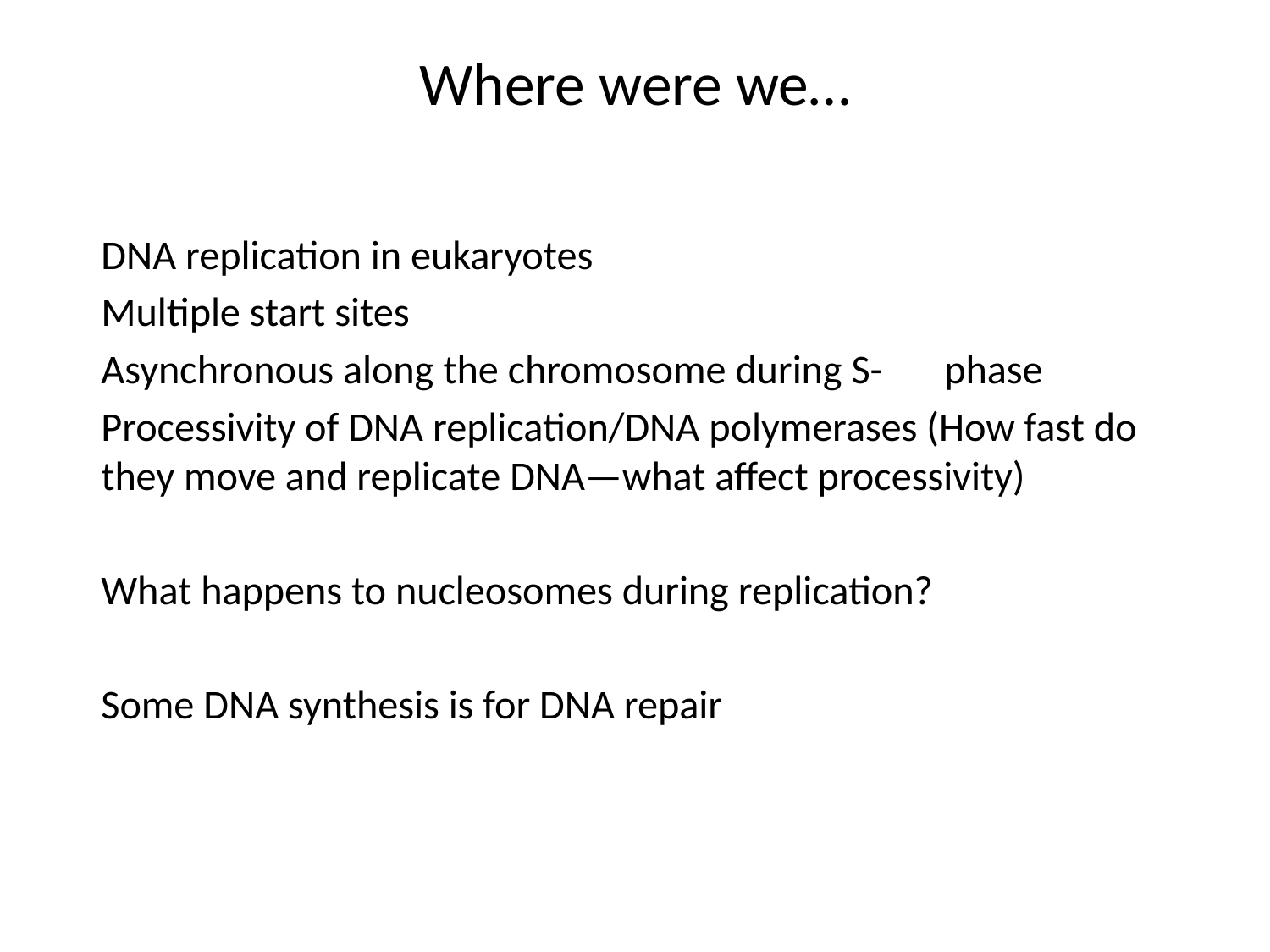

# Where were we…
DNA replication in eukaryotes
	Multiple start sites
	Asynchronous along the chromosome during S-	phase
	Processivity of DNA replication/DNA polymerases (How fast do they move and replicate DNA—what affect processivity)

	What happens to nucleosomes during replication?

	Some DNA synthesis is for DNA repair